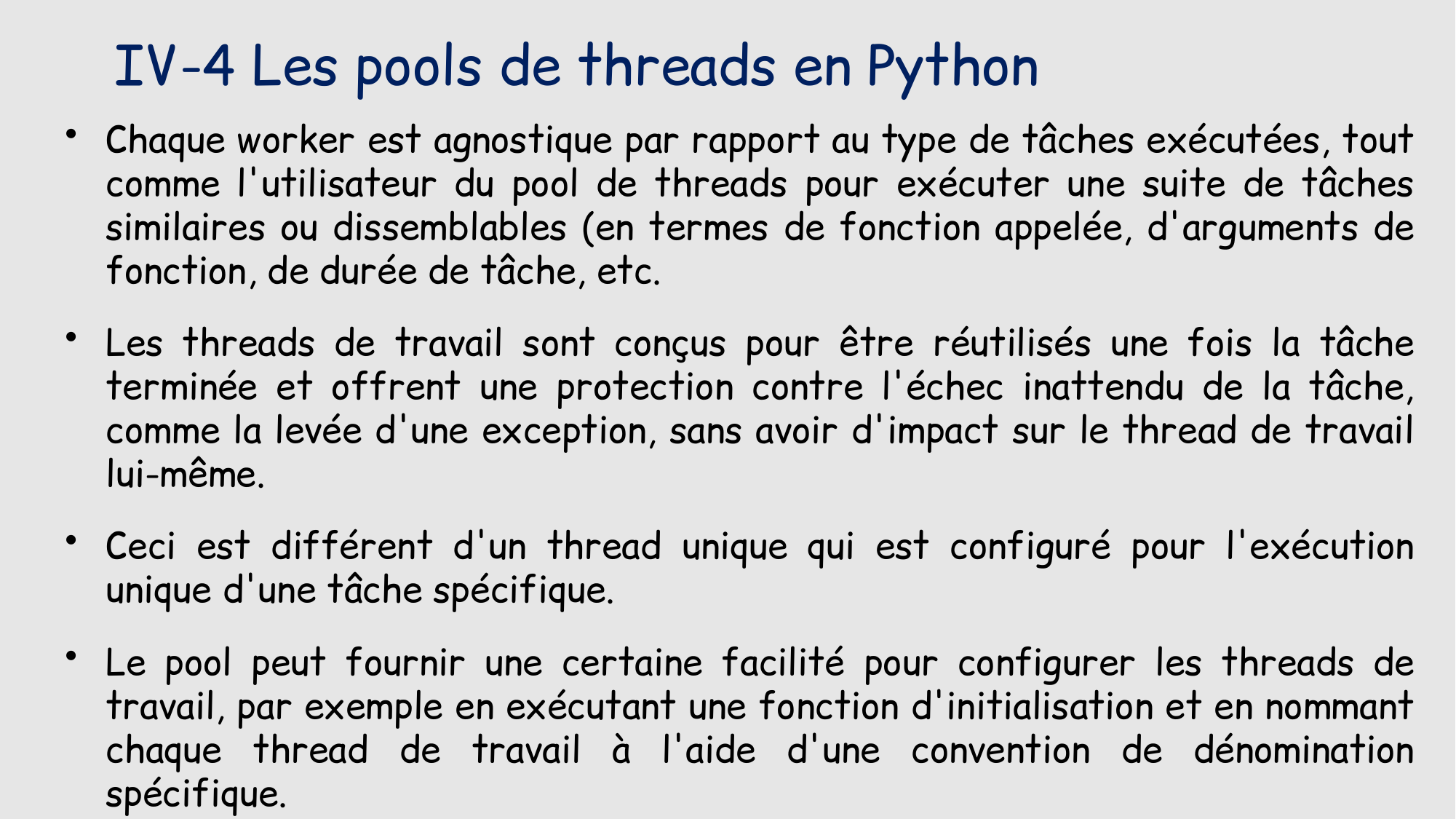

IV-4 Les pools de threads en Python
Chaque worker est agnostique par rapport au type de tâches exécutées, tout comme l'utilisateur du pool de threads pour exécuter une suite de tâches similaires ou dissemblables (en termes de fonction appelée, d'arguments de fonction, de durée de tâche, etc.

Les threads de travail sont conçus pour être réutilisés une fois la tâche terminée et offrent une protection contre l'échec inattendu de la tâche, comme la levée d'une exception, sans avoir d'impact sur le thread de travail lui-même.

Ceci est différent d'un thread unique qui est configuré pour l'exécution unique d'une tâche spécifique.

Le pool peut fournir une certaine facilité pour configurer les threads de travail, par exemple en exécutant une fonction d'initialisation et en nommant chaque thread de travail à l'aide d'une convention de dénomination spécifique.